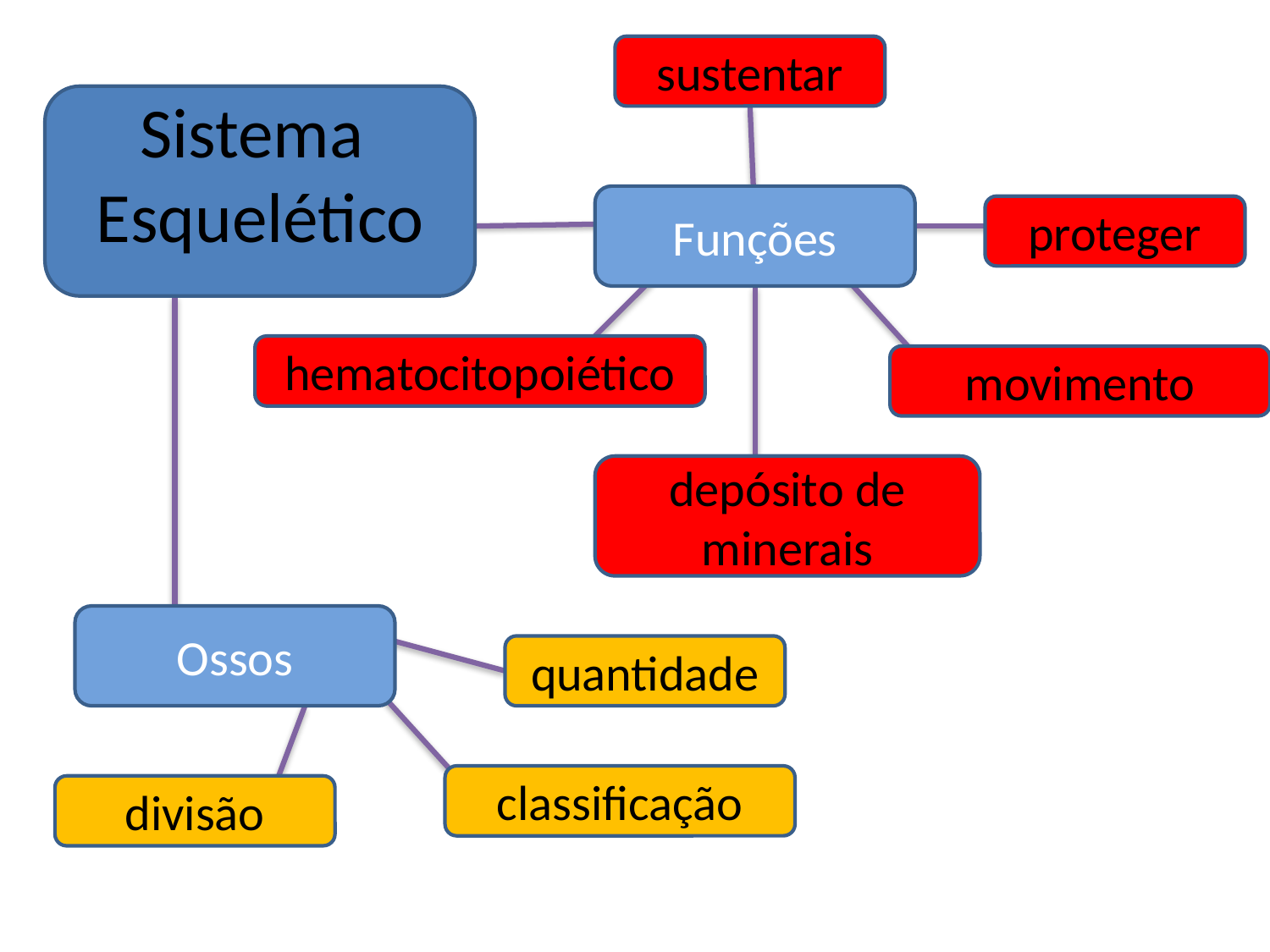

sustentar
Sistema
Esquelético

Funções
proteger
hematocitopoiético
movimento
depósito de minerais
Ossos
quantidade
classificação
divisão